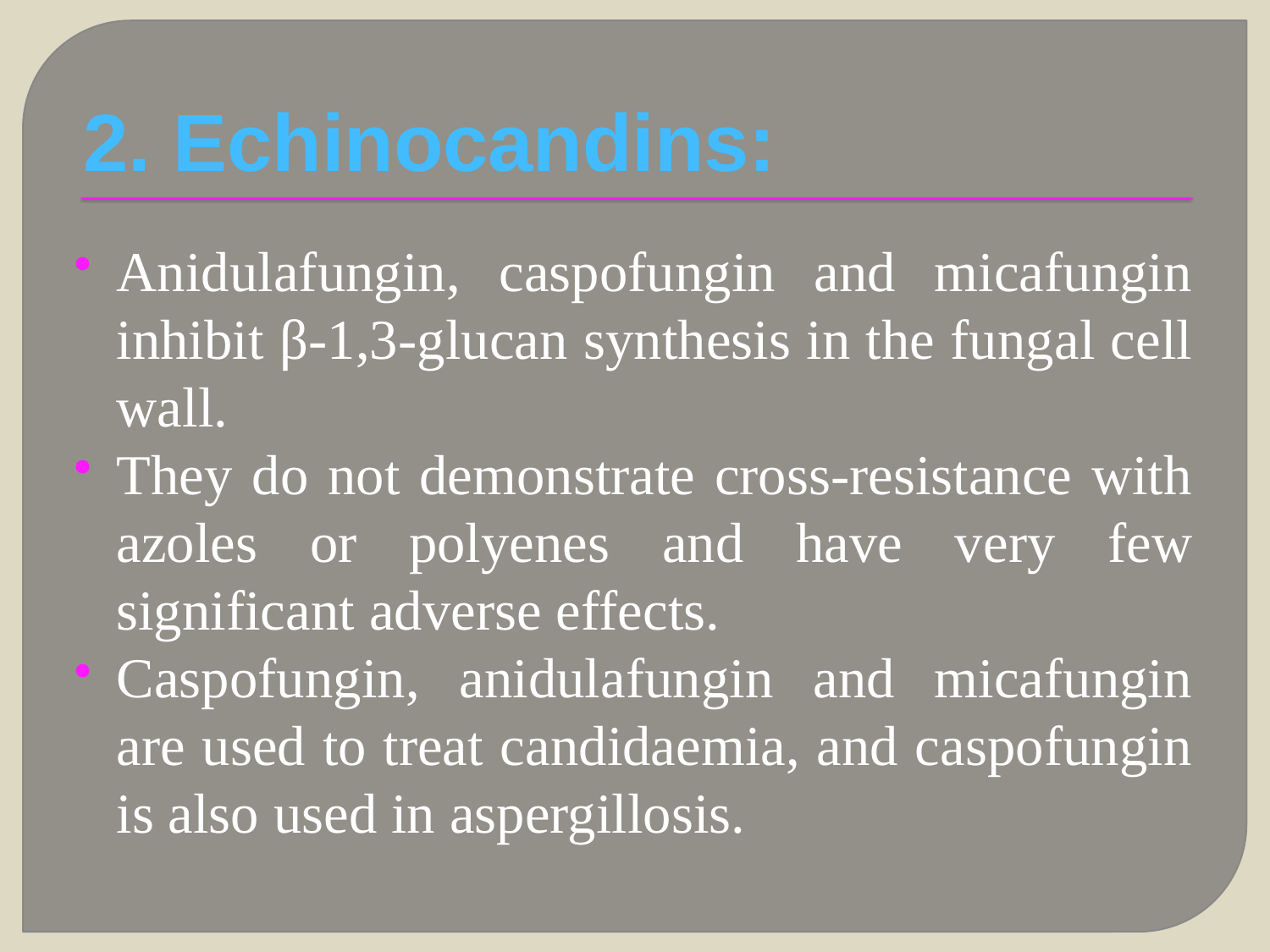

# 2. Echinocandins:
Anidulafungin, caspofungin and micafungin inhibit β-1,3-glucan synthesis in the fungal cell wall.
They do not demonstrate cross-resistance with azoles or polyenes and have very few significant adverse effects.
Caspofungin, anidulafungin and micafungin are used to treat candidaemia, and caspofungin is also used in aspergillosis.